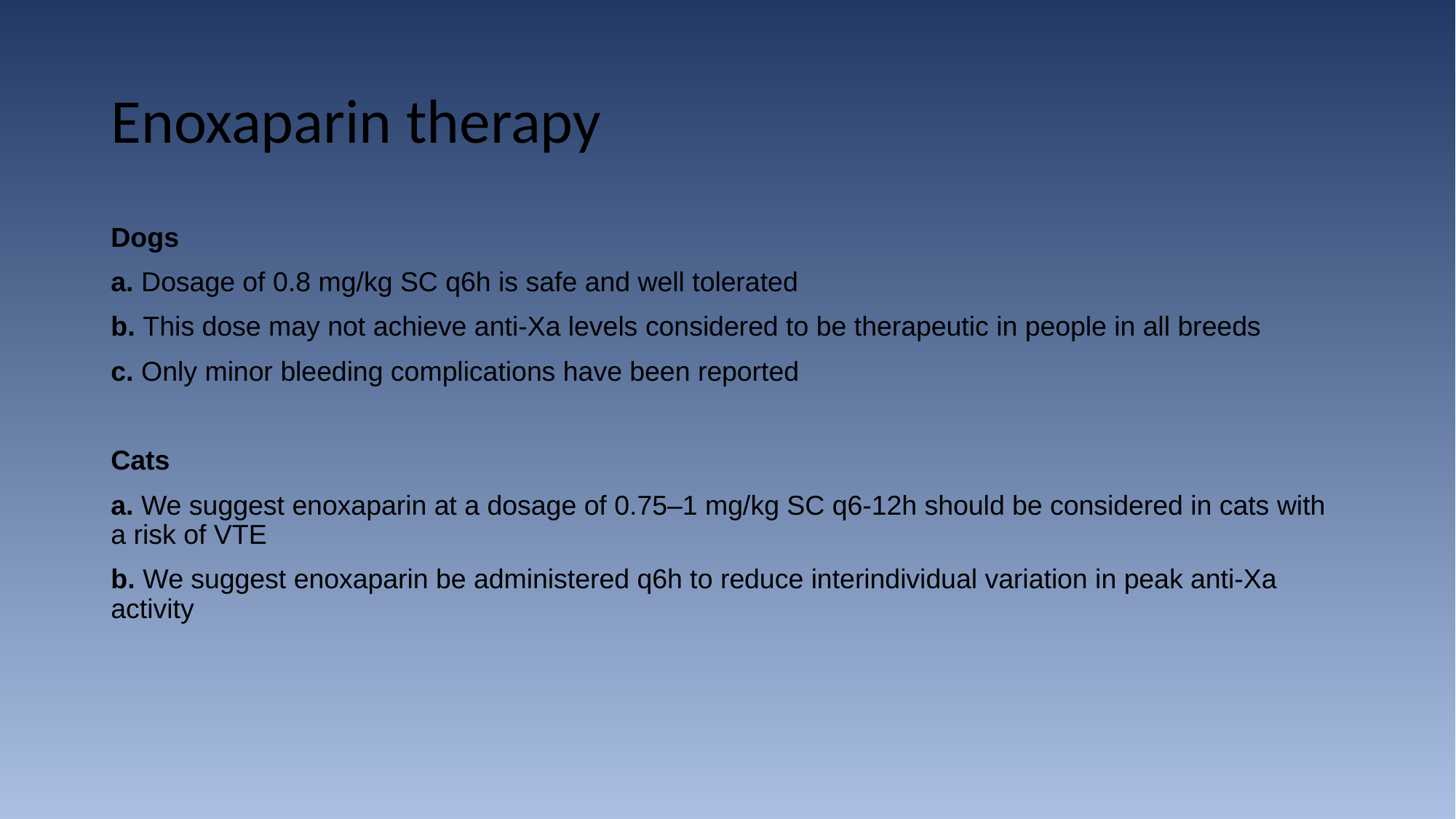

# Enoxaparin therapy
Dogs
a. Dosage of 0.8 mg/kg SC q6h is safe and well tolerated
b. This dose may not achieve anti-Xa levels considered to be therapeutic in people in all breeds
c. Only minor bleeding complications have been reported

Cats
a. We suggest enoxaparin at a dosage of 0.75–1 mg/kg SC q6-12h should be considered in cats with a risk of VTE
b. We suggest enoxaparin be administered q6h to reduce interindividual variation in peak anti-Xa activity